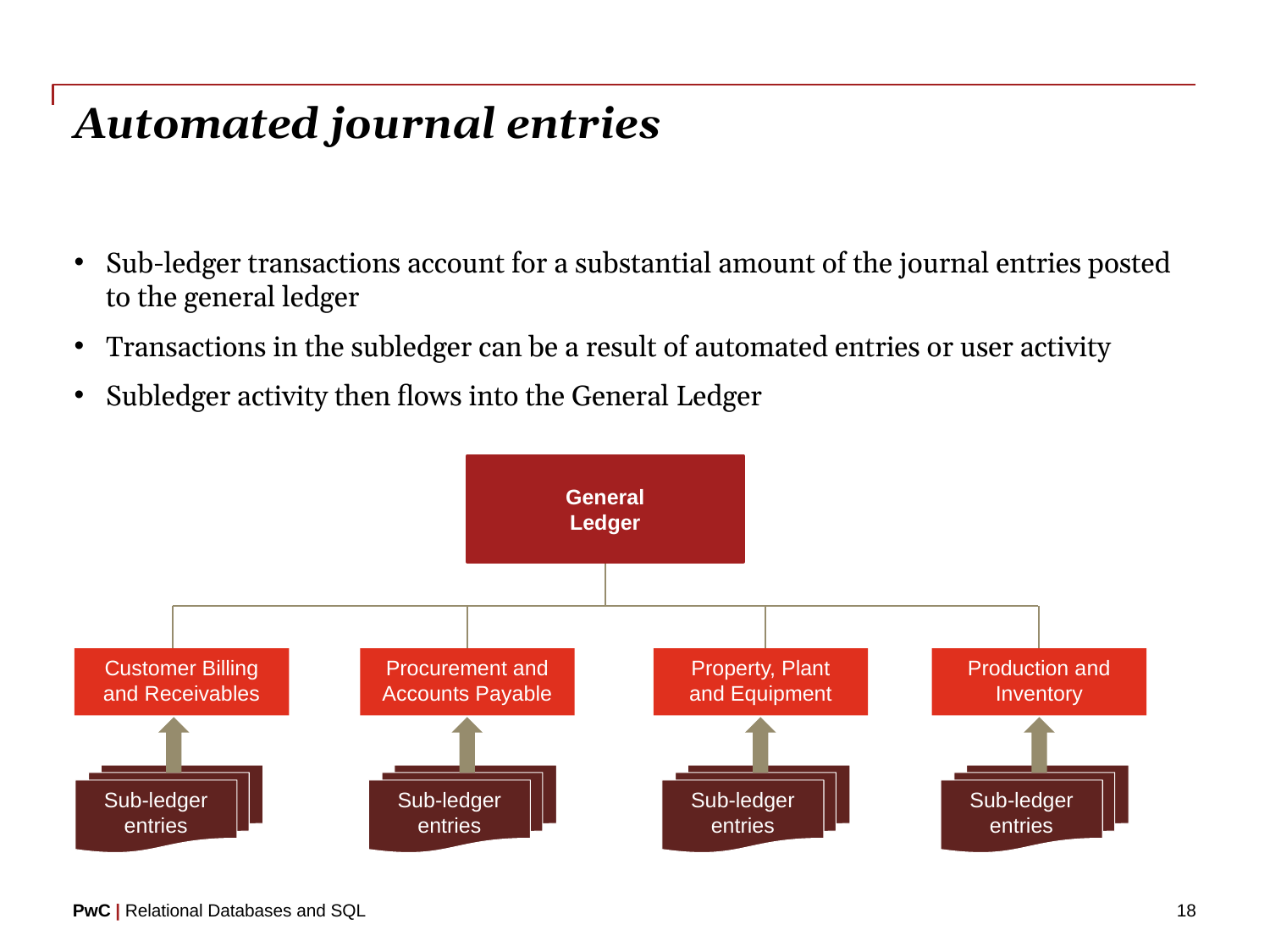

# Automated journal entries
Sub-ledger transactions account for a substantial amount of the journal entries posted to the general ledger
Transactions in the subledger can be a result of automated entries or user activity
Subledger activity then flows into the General Ledger
General
Ledger
Customer Billing and Receivables
Procurement and Accounts Payable
Property, Plant and Equipment
Production and Inventory

Sub-ledger entries
Sub-ledger entries
Sub-ledger entries
Sub-ledger entries
18